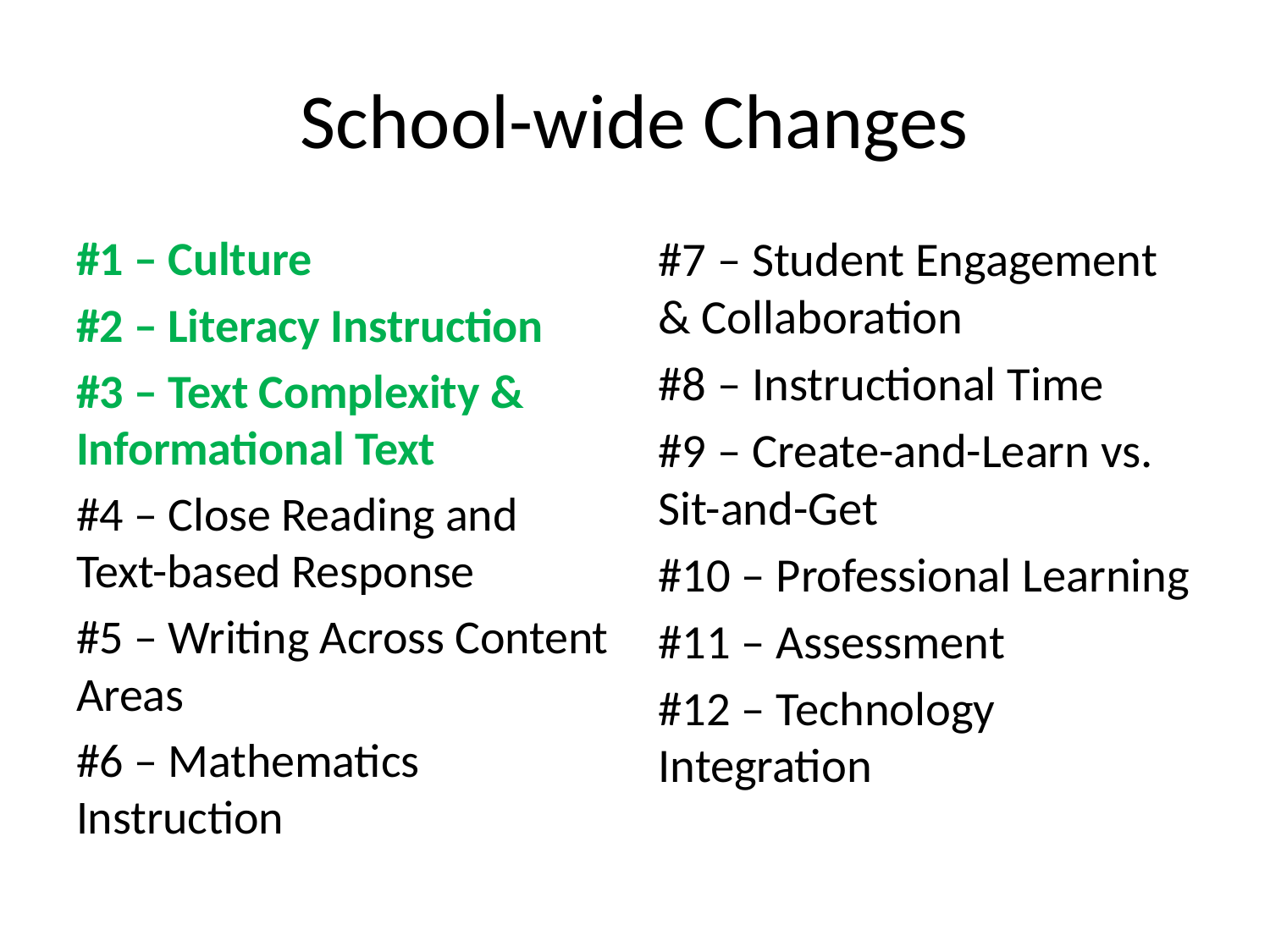

# School-wide Changes
#1 – Culture
#2 – Literacy Instruction
#3 – Text Complexity & Informational Text
#4 – Close Reading and Text-based Response
#5 – Writing Across Content Areas
#6 – Mathematics Instruction

#7 – Student Engagement & Collaboration
#8 – Instructional Time
#9 – Create-and-Learn vs. Sit-and-Get
#10 – Professional Learning
#11 – Assessment
#12 – Technology Integration